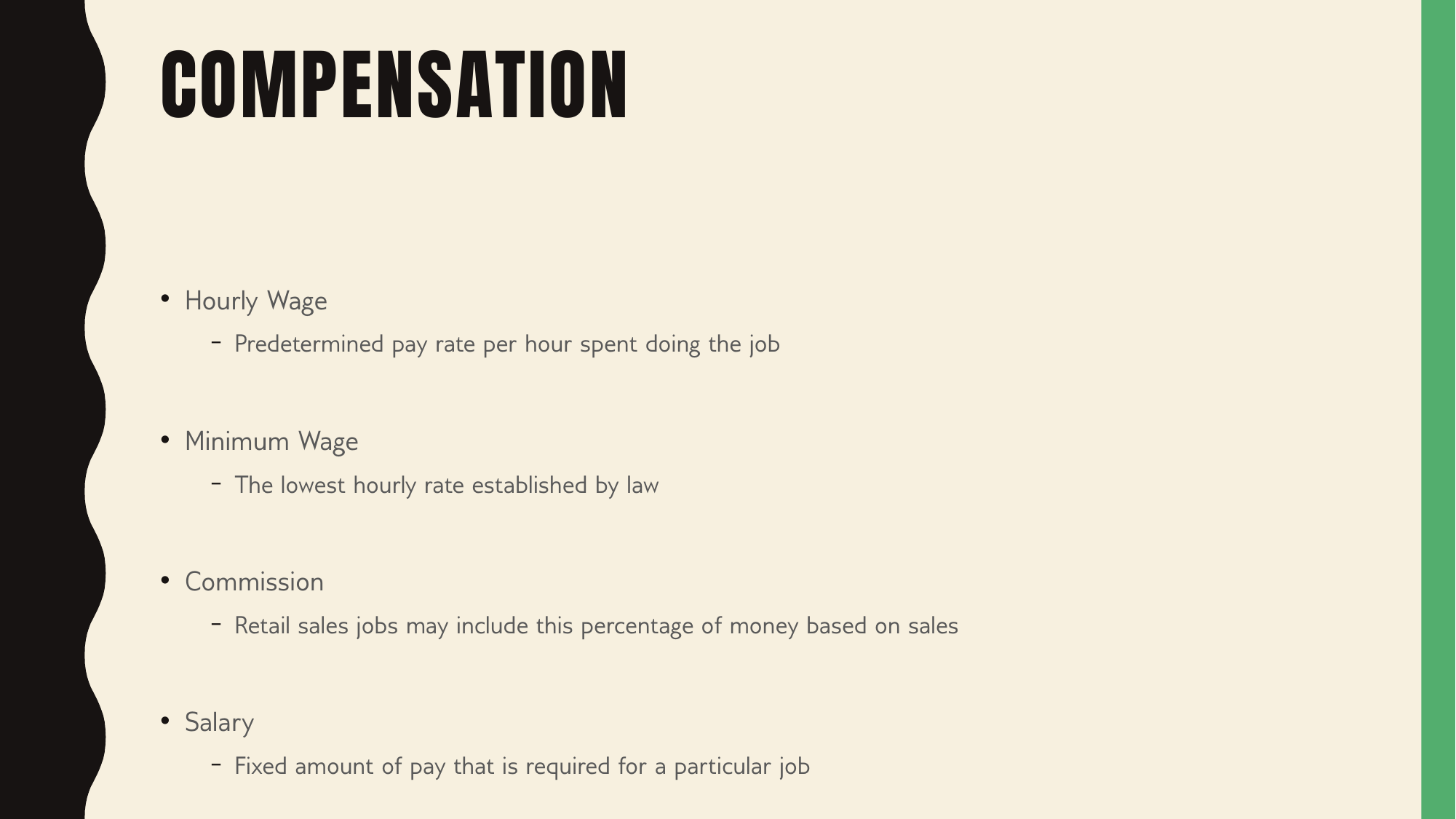

# compensation
Hourly Wage
Predetermined pay rate per hour spent doing the job

Minimum Wage
The lowest hourly rate established by law

Commission
Retail sales jobs may include this percentage of money based on sales

Salary
Fixed amount of pay that is required for a particular job